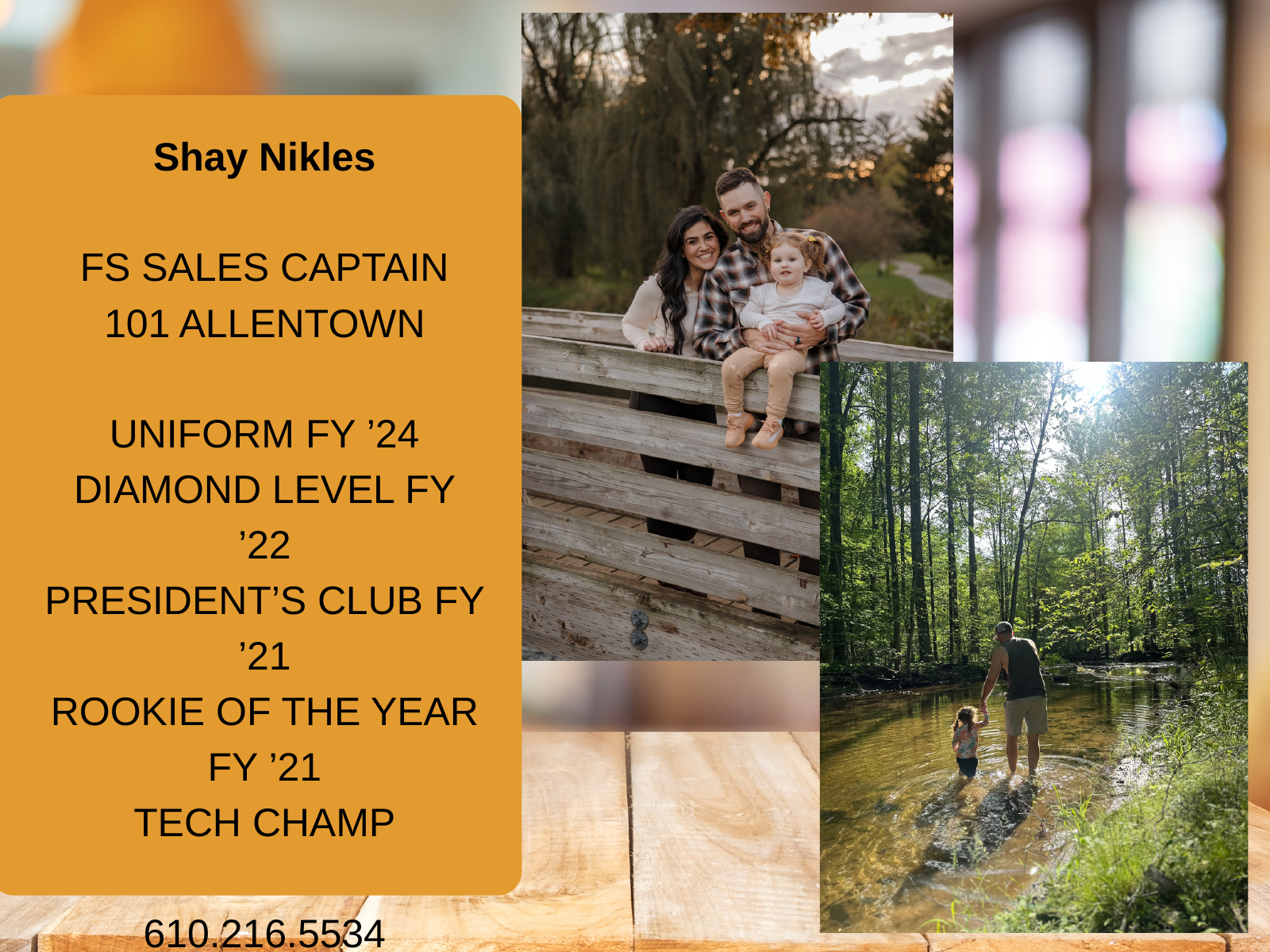

Shay Nikles

FS SALES CAPTAIN
101 ALLENTOWN

UNIFORM FY ’24
DIAMOND LEVEL FY ’22
PRESIDENT’S CLUB FY ’21
ROOKIE OF THE YEAR FY ’21
TECH CHAMP

610.216.5534
NiklesS@cintas.com